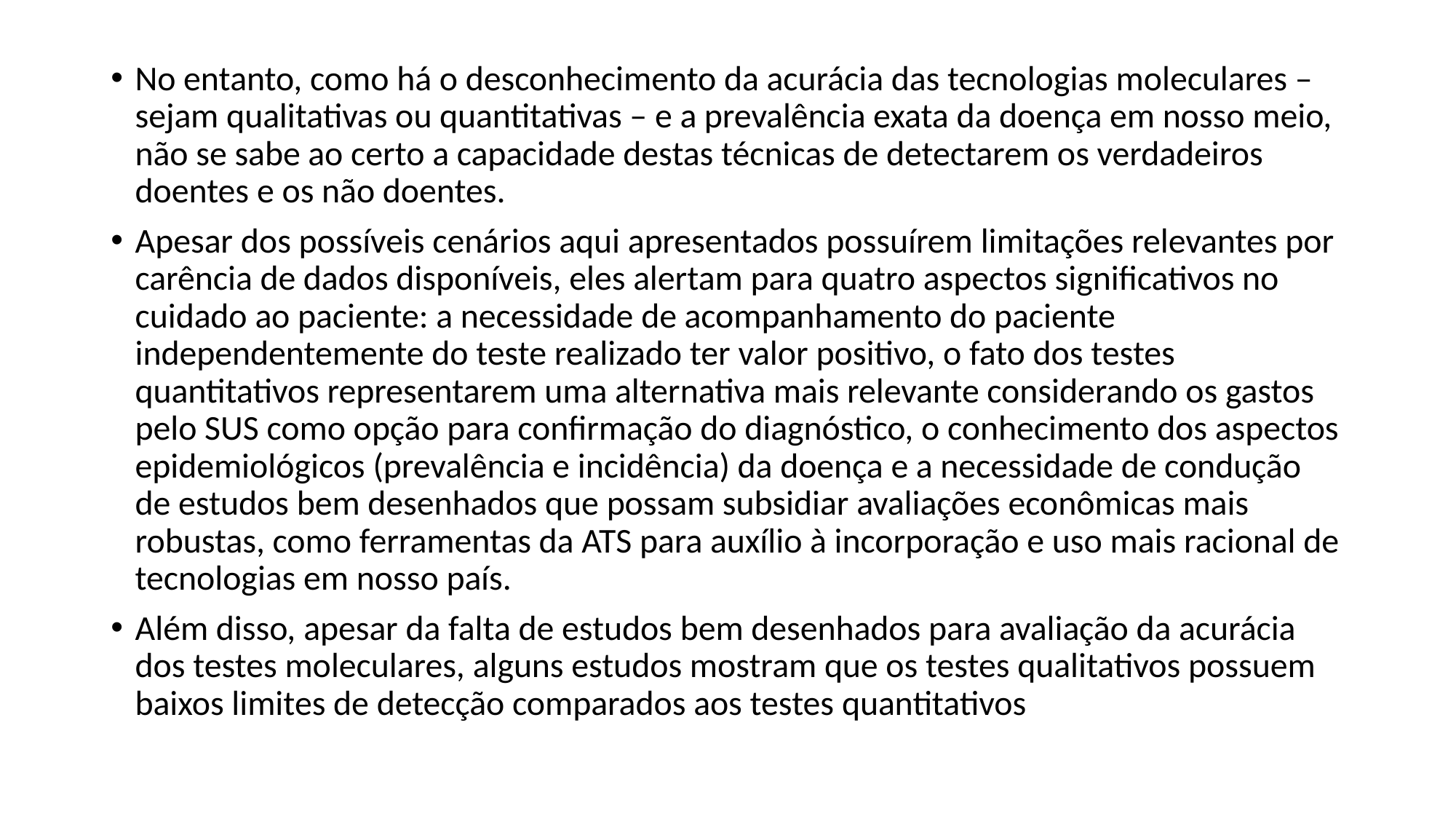

No entanto, como há o desconhecimento da acurácia das tecnologias moleculares – sejam qualitativas ou quantitativas – e a prevalência exata da doença em nosso meio, não se sabe ao certo a capacidade destas técnicas de detectarem os verdadeiros doentes e os não doentes.
Apesar dos possíveis cenários aqui apresentados possuírem limitações relevantes por carência de dados disponíveis, eles alertam para quatro aspectos significativos no cuidado ao paciente: a necessidade de acompanhamento do paciente independentemente do teste realizado ter valor positivo, o fato dos testes quantitativos representarem uma alternativa mais relevante considerando os gastos pelo SUS como opção para confirmação do diagnóstico, o conhecimento dos aspectos epidemiológicos (prevalência e incidência) da doença e a necessidade de condução de estudos bem desenhados que possam subsidiar avaliações econômicas mais robustas, como ferramentas da ATS para auxílio à incorporação e uso mais racional de tecnologias em nosso país.
Além disso, apesar da falta de estudos bem desenhados para avaliação da acurácia dos testes moleculares, alguns estudos mostram que os testes qualitativos possuem baixos limites de detecção comparados aos testes quantitativos